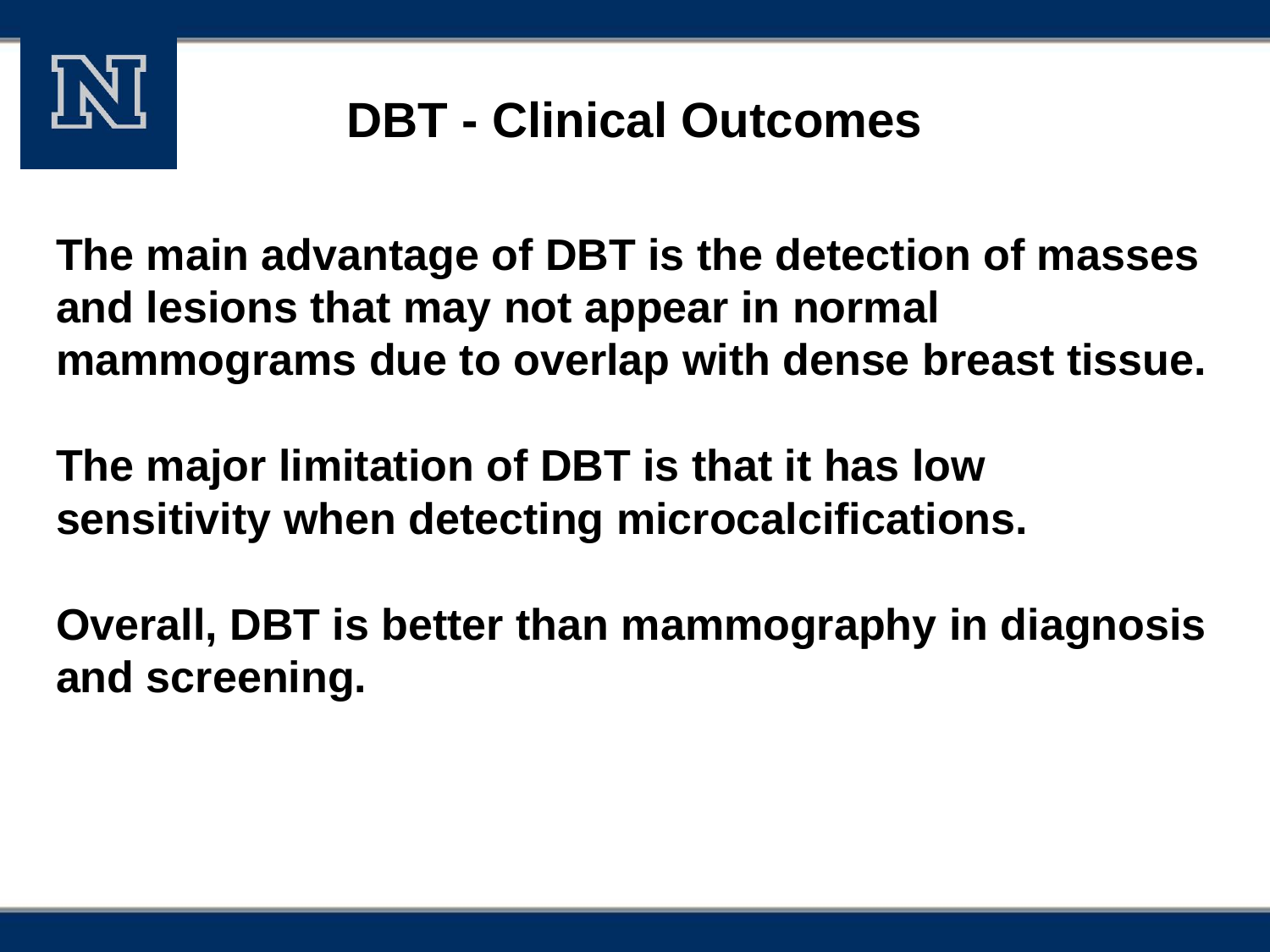

# DBT - Clinical Outcomes
The main advantage of DBT is the detection of masses and lesions that may not appear in normal mammograms due to overlap with dense breast tissue.

The major limitation of DBT is that it has low sensitivity when detecting microcalcifications.

Overall, DBT is better than mammography in diagnosis and screening.